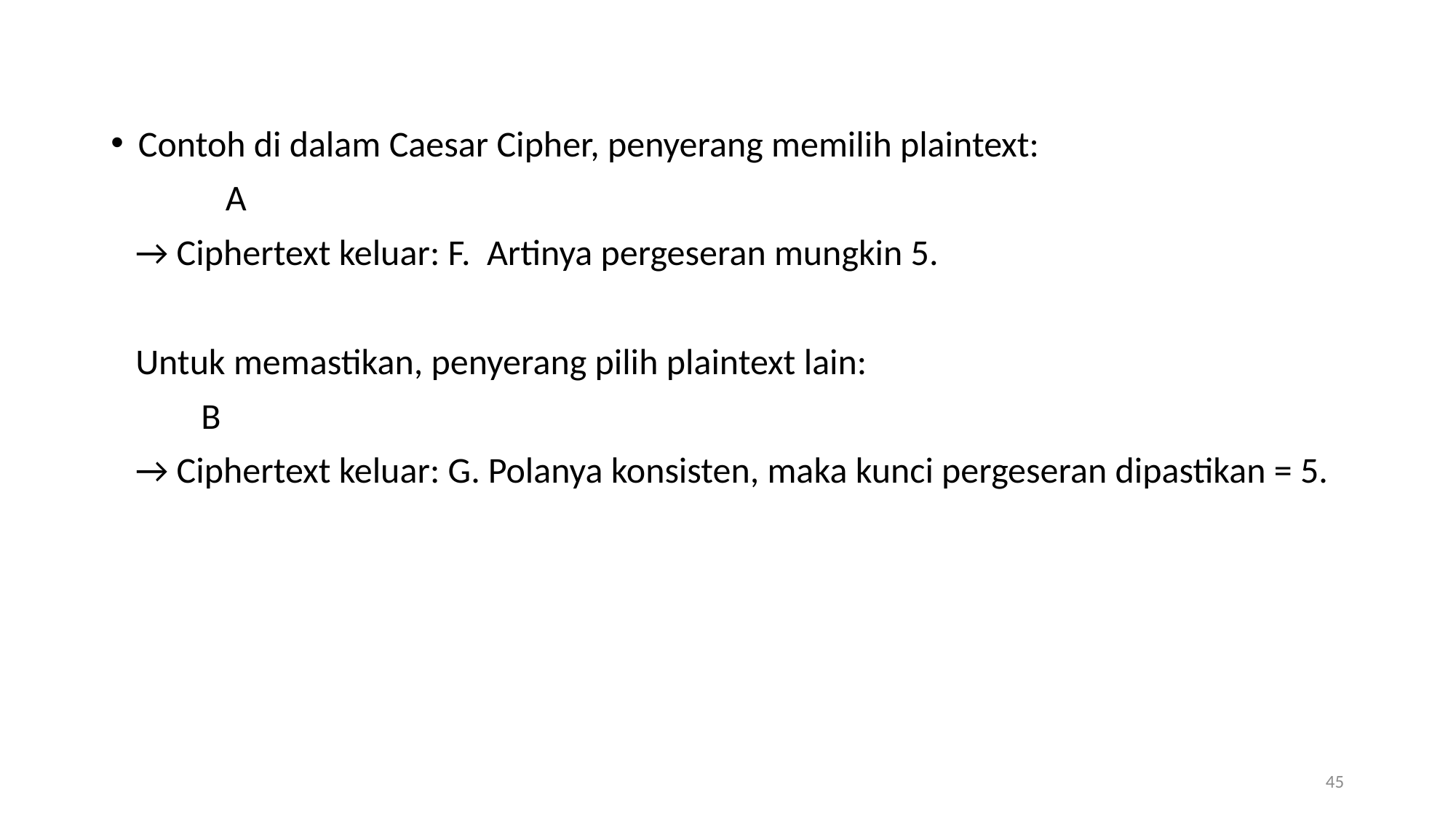

Contoh di dalam Caesar Cipher, penyerang memilih plaintext:
              A
   → Ciphertext keluar: F.  Artinya pergeseran mungkin 5.

   Untuk memastikan, penyerang pilih plaintext lain:
           B
   → Ciphertext keluar: G. Polanya konsisten, maka kunci pergeseran dipastikan = 5.
45